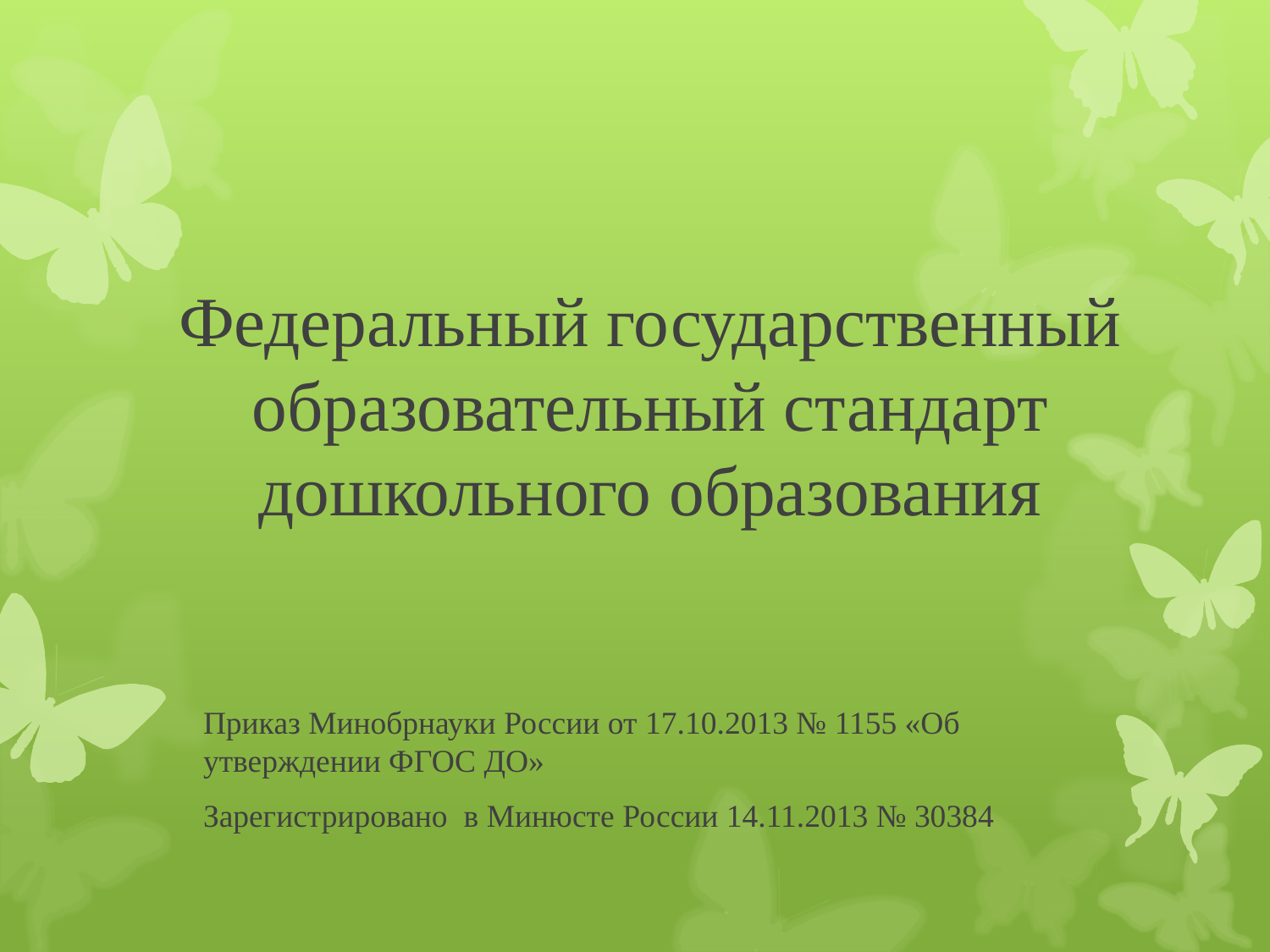

# Федеральный государственный образовательный стандарт дошкольного образования
Приказ Минобрнауки России от 17.10.2013 № 1155 «Об утверждении ФГОС ДО»
Зарегистрировано  в Минюсте России 14.11.2013 № 30384